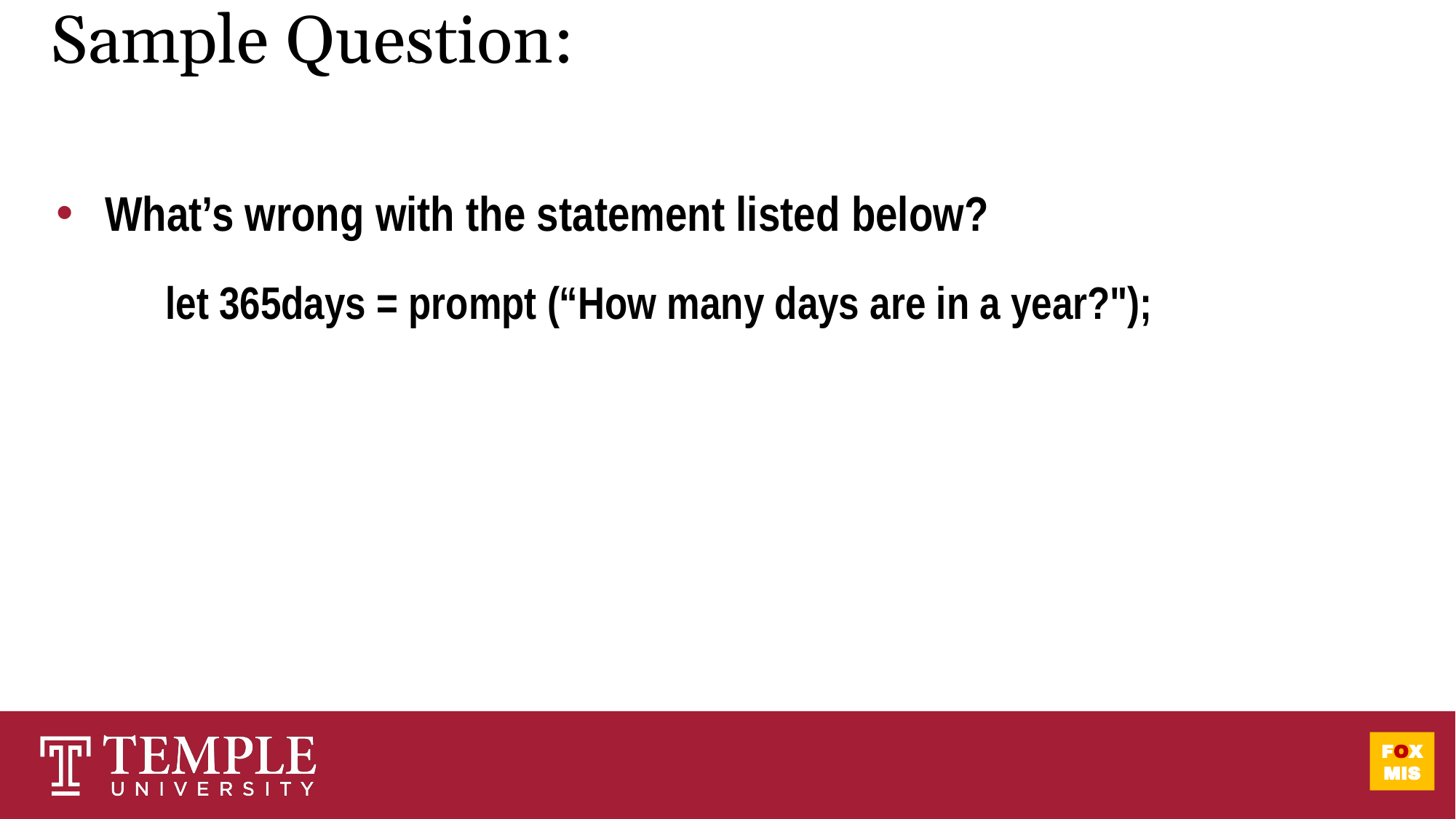

# Sample Question:
What’s wrong with the statement listed below?
	let 365days = prompt (“How many days are in a year?");

FOX
MIS